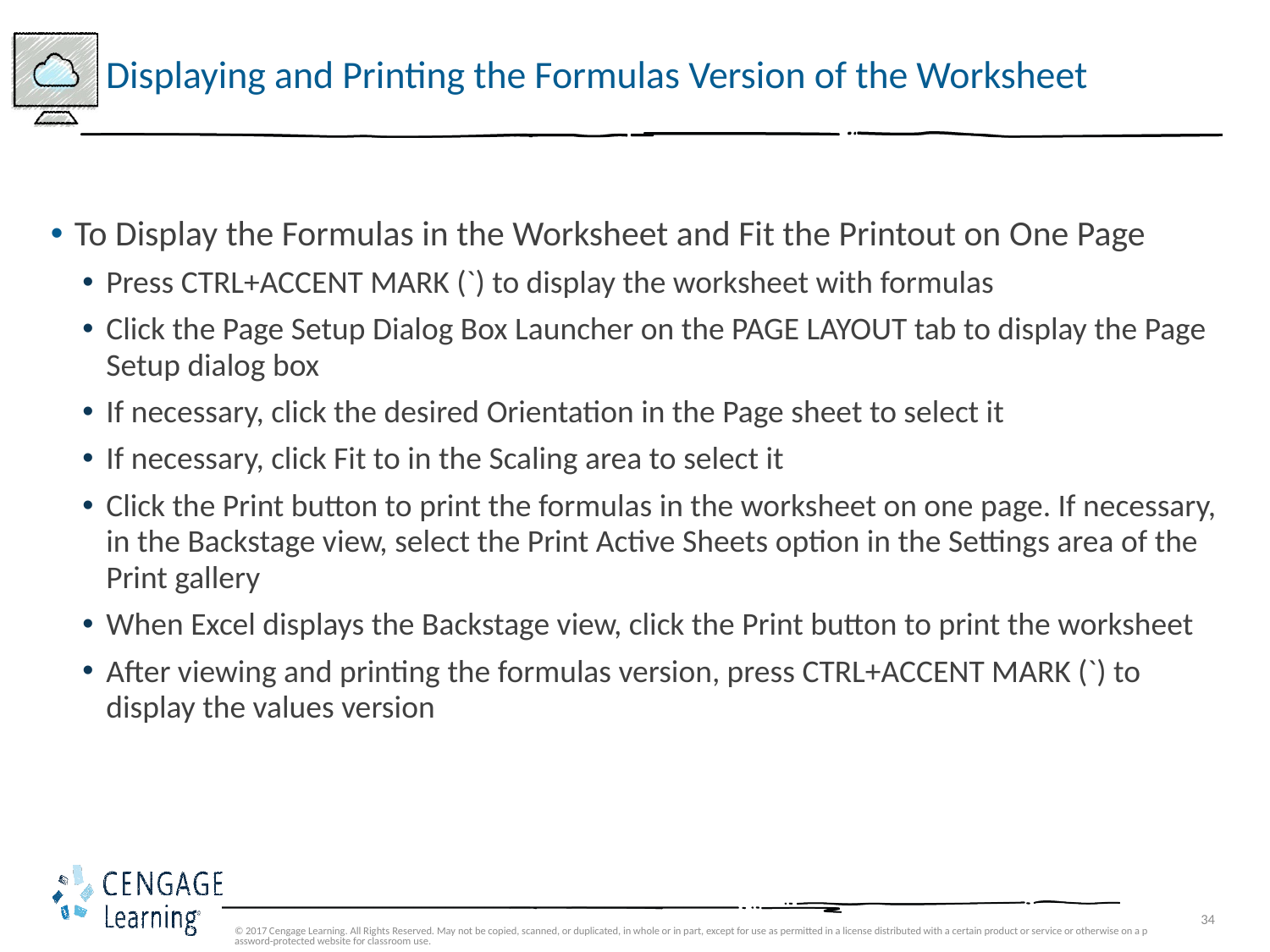

# Displaying and Printing the Formulas Version of the Worksheet
To Display the Formulas in the Worksheet and Fit the Printout on One Page
Press CTRL+ACCENT MARK (`) to display the worksheet with formulas
Click the Page Setup Dialog Box Launcher on the PAGE LAYOUT tab to display the Page Setup dialog box
If necessary, click the desired Orientation in the Page sheet to select it
If necessary, click Fit to in the Scaling area to select it
Click the Print button to print the formulas in the worksheet on one page. If necessary, in the Backstage view, select the Print Active Sheets option in the Settings area of the Print gallery
When Excel displays the Backstage view, click the Print button to print the worksheet
After viewing and printing the formulas version, press CTRL+ACCENT MARK (`) to display the values version
© 2017 Cengage Learning. All Rights Reserved. May not be copied, scanned, or duplicated, in whole or in part, except for use as permitted in a license distributed with a certain product or service or otherwise on a password-protected website for classroom use.